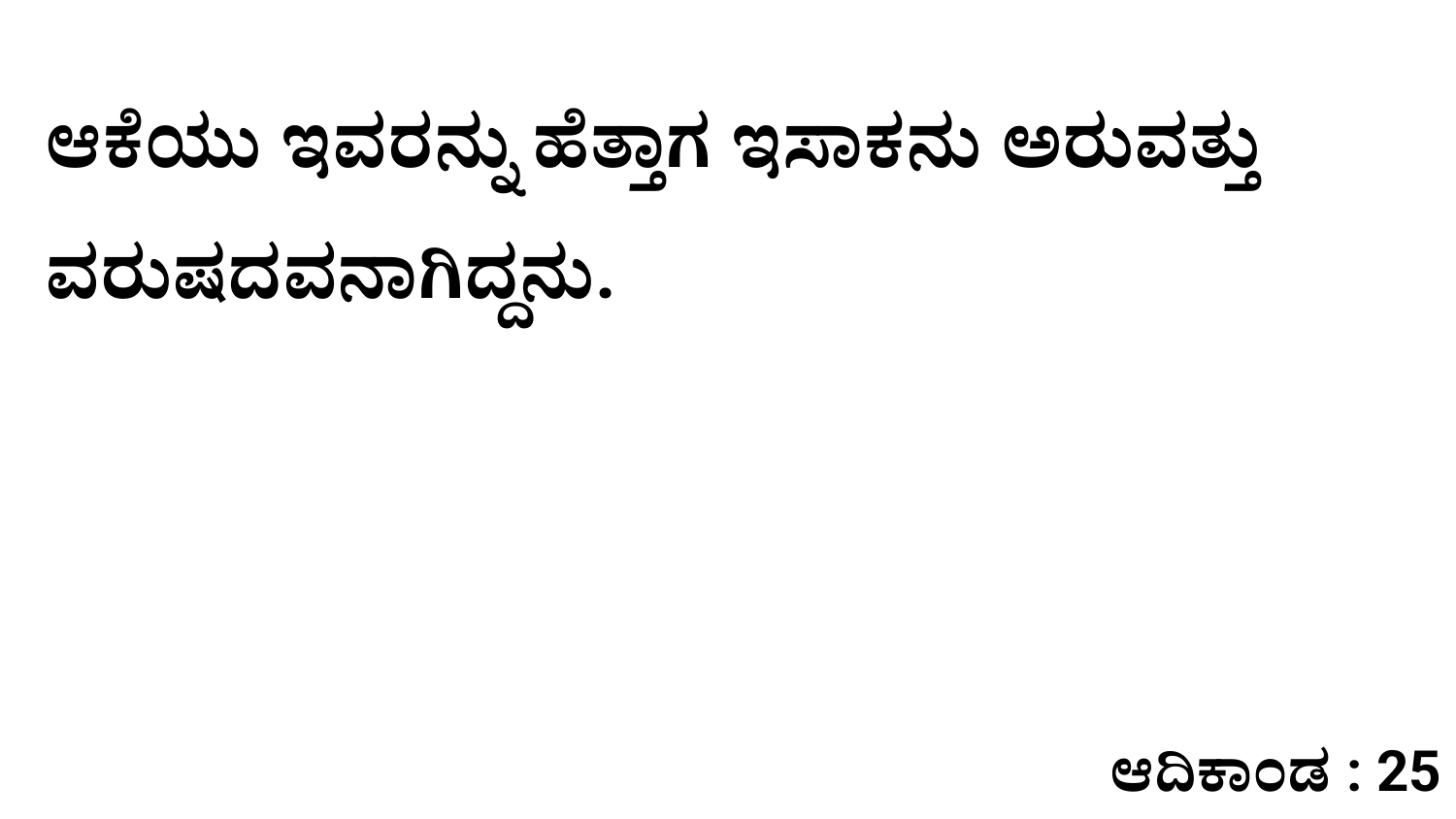

ಆಕೆಯು ಇವರನ್ನು ಹೆತ್ತಾಗ ಇಸಾಕನು ಅರುವತ್ತು ವರುಷದವನಾಗಿದ್ದನು.
ಆದಿಕಾಂಡ : 25